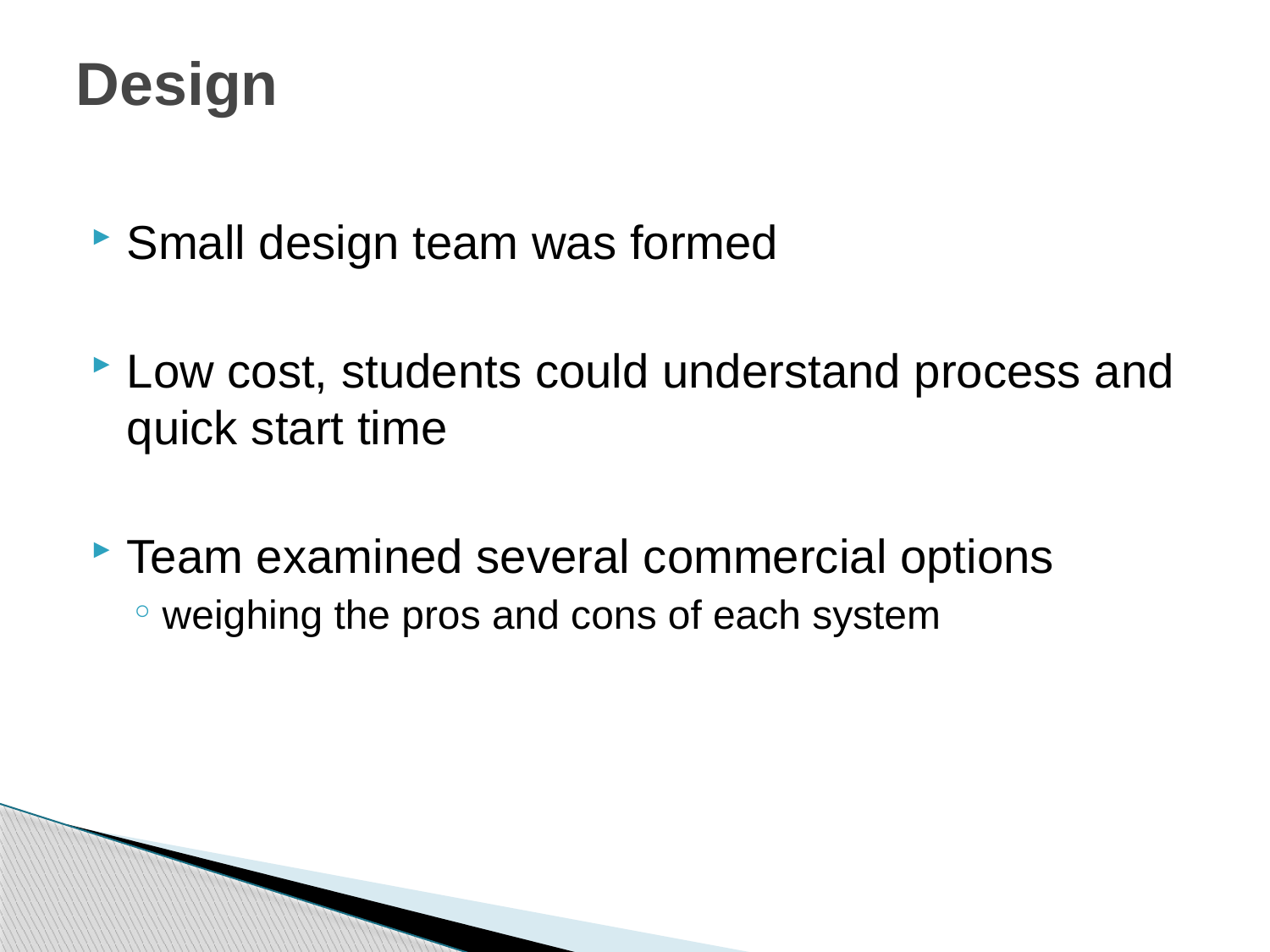

# Design
Small design team was formed

Low cost, students could understand process and quick start time

Team examined several commercial options
weighing the pros and cons of each system